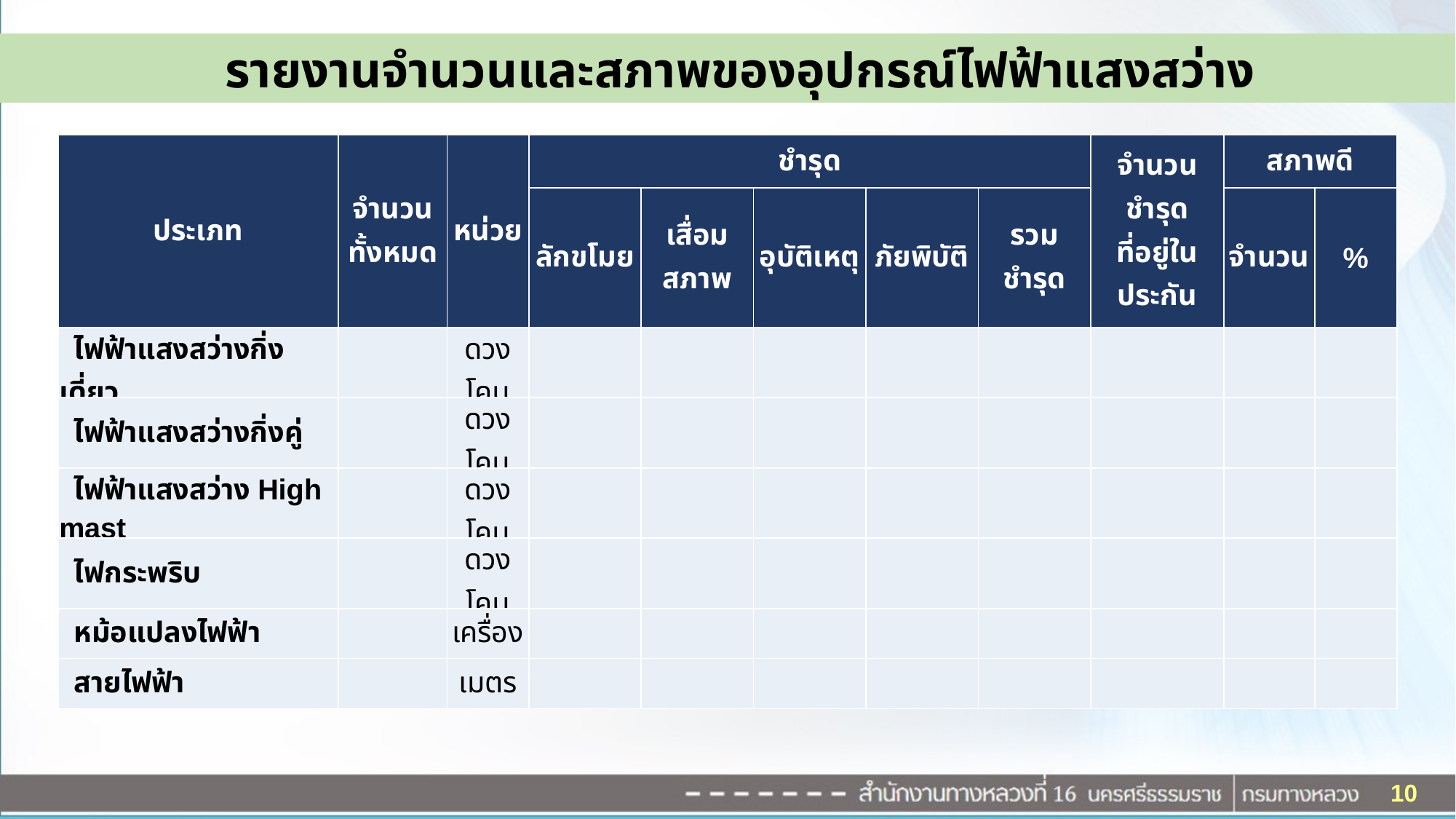

รายงานจำนวนและสภาพของอุปกรณ์ไฟฟ้าแสงสว่าง
| ประเภท | จำนวนทั้งหมด | หน่วย | ชำรุด |  |  |  |  | จำนวนชำรุด ที่อยู่ในประกัน | สภาพดี |  |
| --- | --- | --- | --- | --- | --- | --- | --- | --- | --- | --- |
|  |  |  | ลักขโมย | เสื่อมสภาพ | อุบัติเหตุ | ภัยพิบัติ | รวมชำรุด |  | จำนวน | % |
| ไฟฟ้าแสงสว่างกิ่งเดี่ยว |  | ดวงโคม |  |  |  |  |  |  |  |  |
| ไฟฟ้าแสงสว่างกิ่งคู่ |  | ดวงโคม |  |  |  |  |  |  |  |  |
| ไฟฟ้าแสงสว่าง High mast |  | ดวงโคม |  |  |  |  |  |  |  |  |
| ไฟกระพริบ |  | ดวงโคม |  |  |  |  |  |  |  |  |
| หม้อแปลงไฟฟ้า |  | เครื่อง |  |  |  |  |  |  |  |  |
| สายไฟฟ้า |  | เมตร |  |  |  |  |  |  |  |  |
ข้อมูล ณ วันที่..................................
10